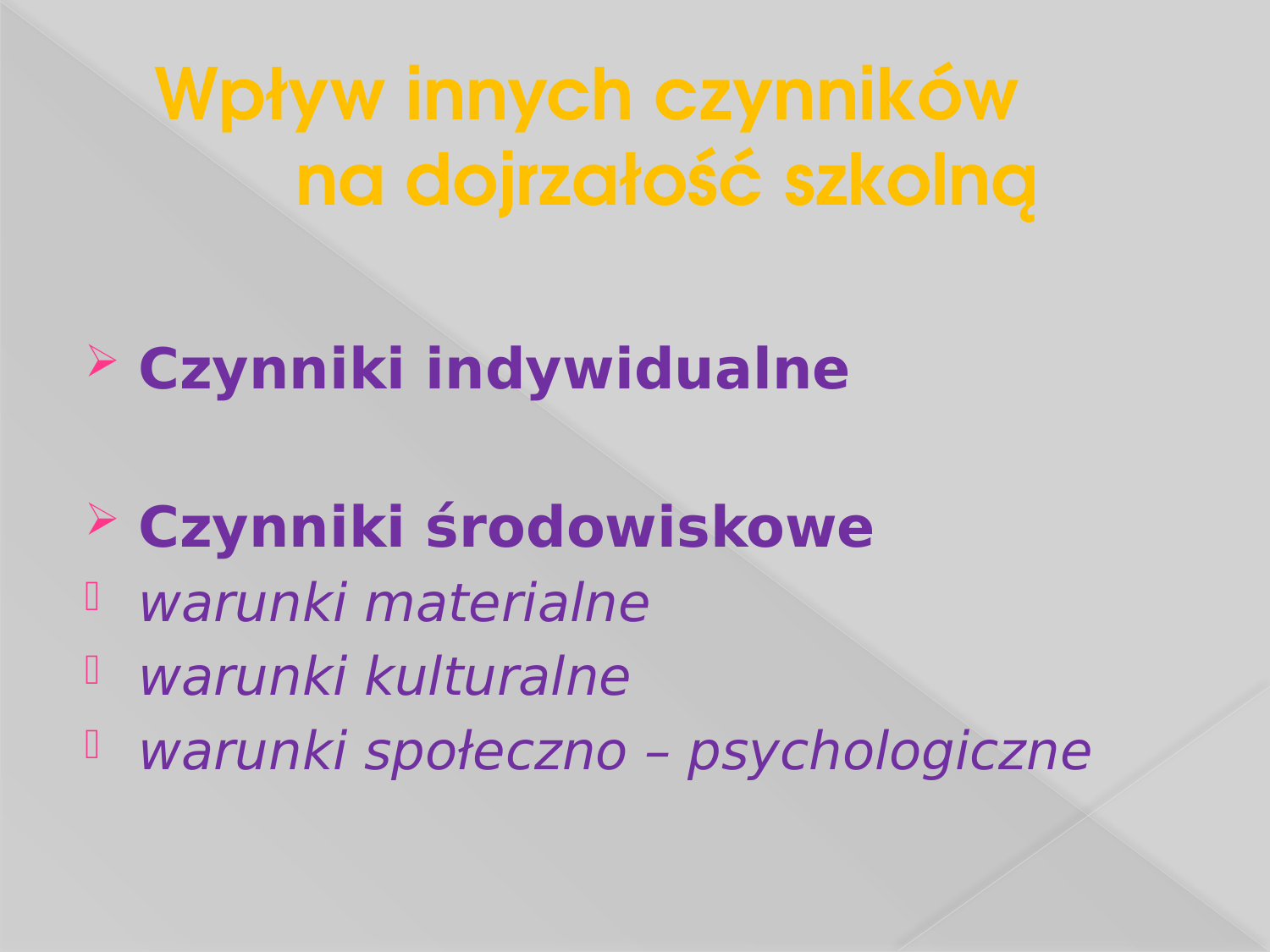

# Wpływ innych czynników na dojrzałość szkolną
Czynniki indywidualne

Czynniki środowiskowe
warunki materialne
warunki kulturalne
warunki społeczno – psychologiczne